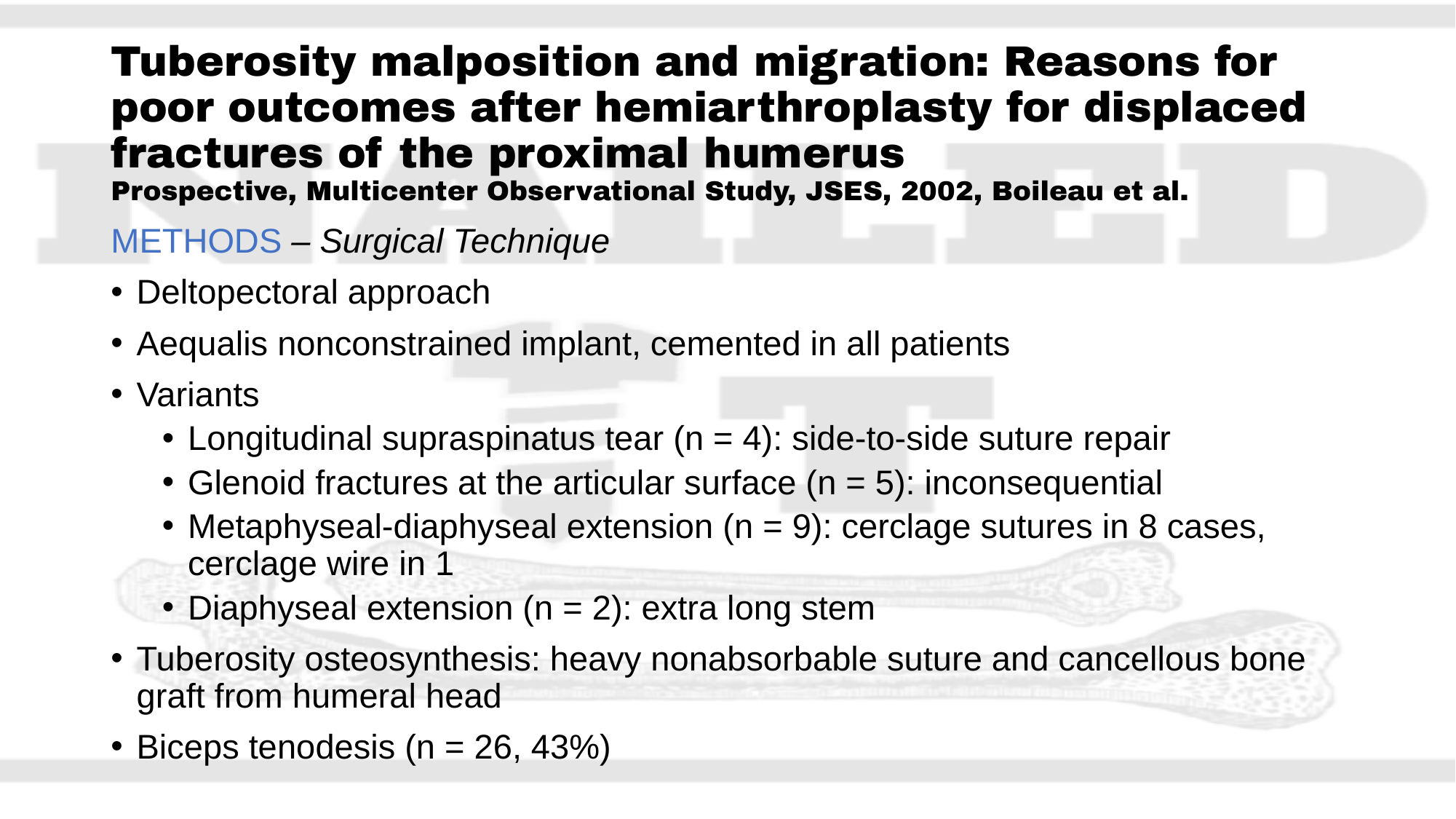

# Tuberosity malposition and migration: Reasons for poor outcomes after hemiarthroplasty for displaced fractures of the proximal humerus Prospective, Multicenter Observational Study, JSES, 2002, Boileau et al.
METHODS – Surgical Technique
Deltopectoral approach
Aequalis nonconstrained implant, cemented in all patients
Variants
Longitudinal supraspinatus tear (n = 4): side-to-side suture repair
Glenoid fractures at the articular surface (n = 5): inconsequential
Metaphyseal-diaphyseal extension (n = 9): cerclage sutures in 8 cases, cerclage wire in 1
Diaphyseal extension (n = 2): extra long stem
Tuberosity osteosynthesis: heavy nonabsorbable suture and cancellous bone graft from humeral head
Biceps tenodesis (n = 26, 43%)